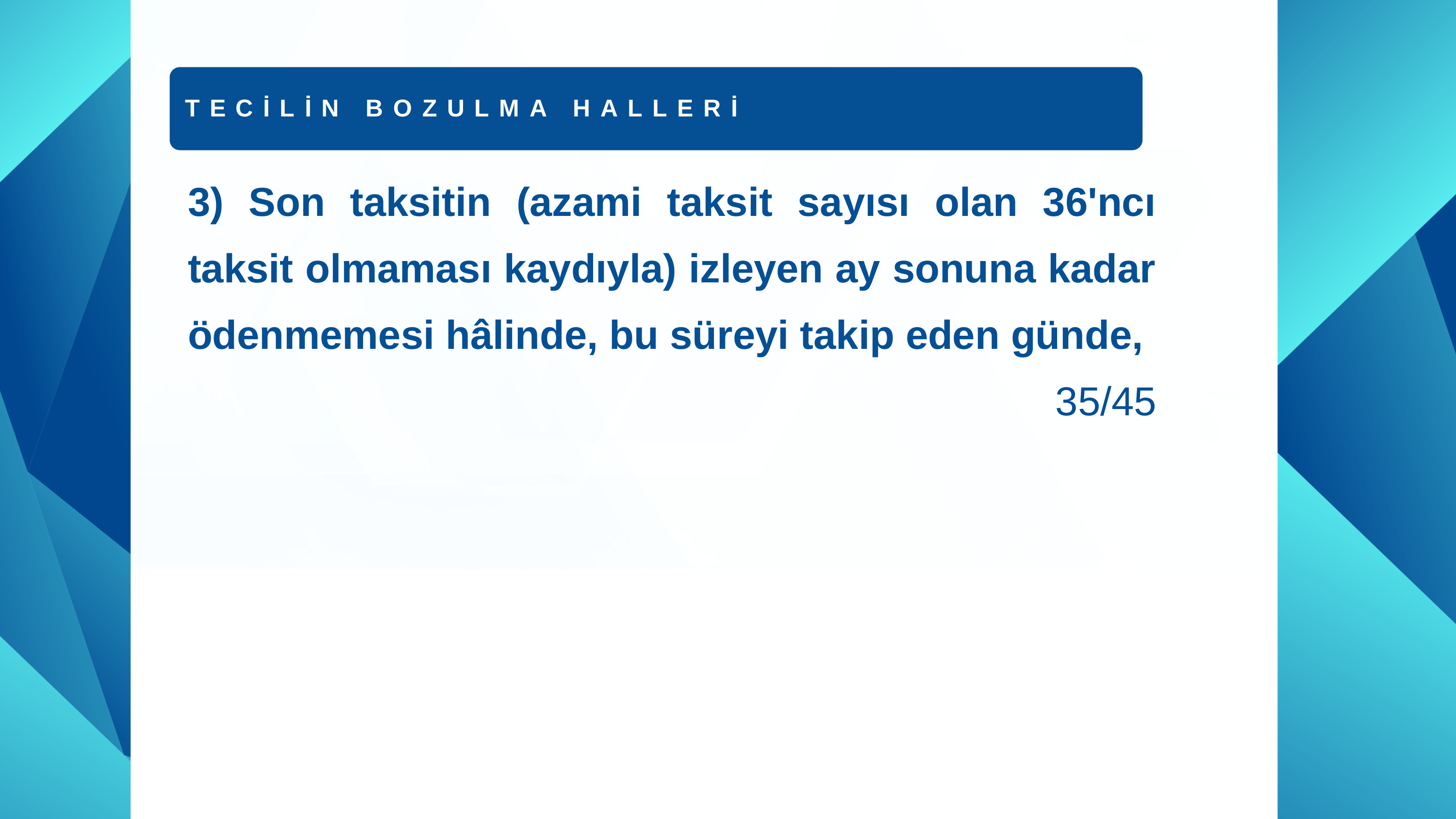

TECİLİN BOZULMA HALLERİ

3) Son taksitin (azami taksit sayısı olan 36'ncı taksit olmaması kaydıyla) izleyen ay sonuna kadar ödenmemesi hâlinde, bu süreyi takip eden günde,
35/45